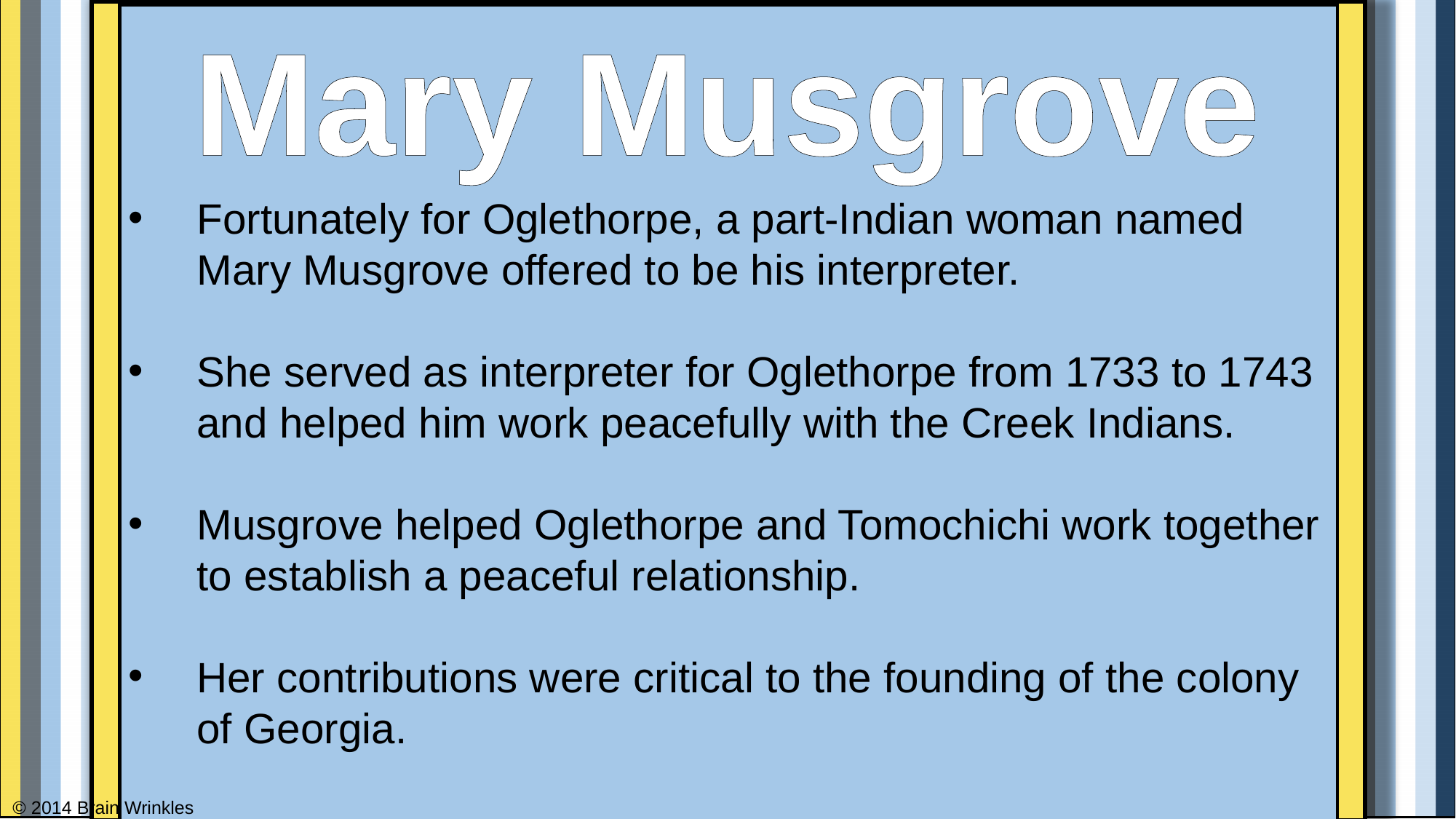

Mary Musgrove

Fortunately for Oglethorpe, a part-Indian woman named Mary Musgrove offered to be his interpreter.

She served as interpreter for Oglethorpe from 1733 to 1743 and helped him work peacefully with the Creek Indians.

Musgrove helped Oglethorpe and Tomochichi work together to establish a peaceful relationship.

Her contributions were critical to the founding of the colony of Georgia.

© 2014 Brain Wrinkles